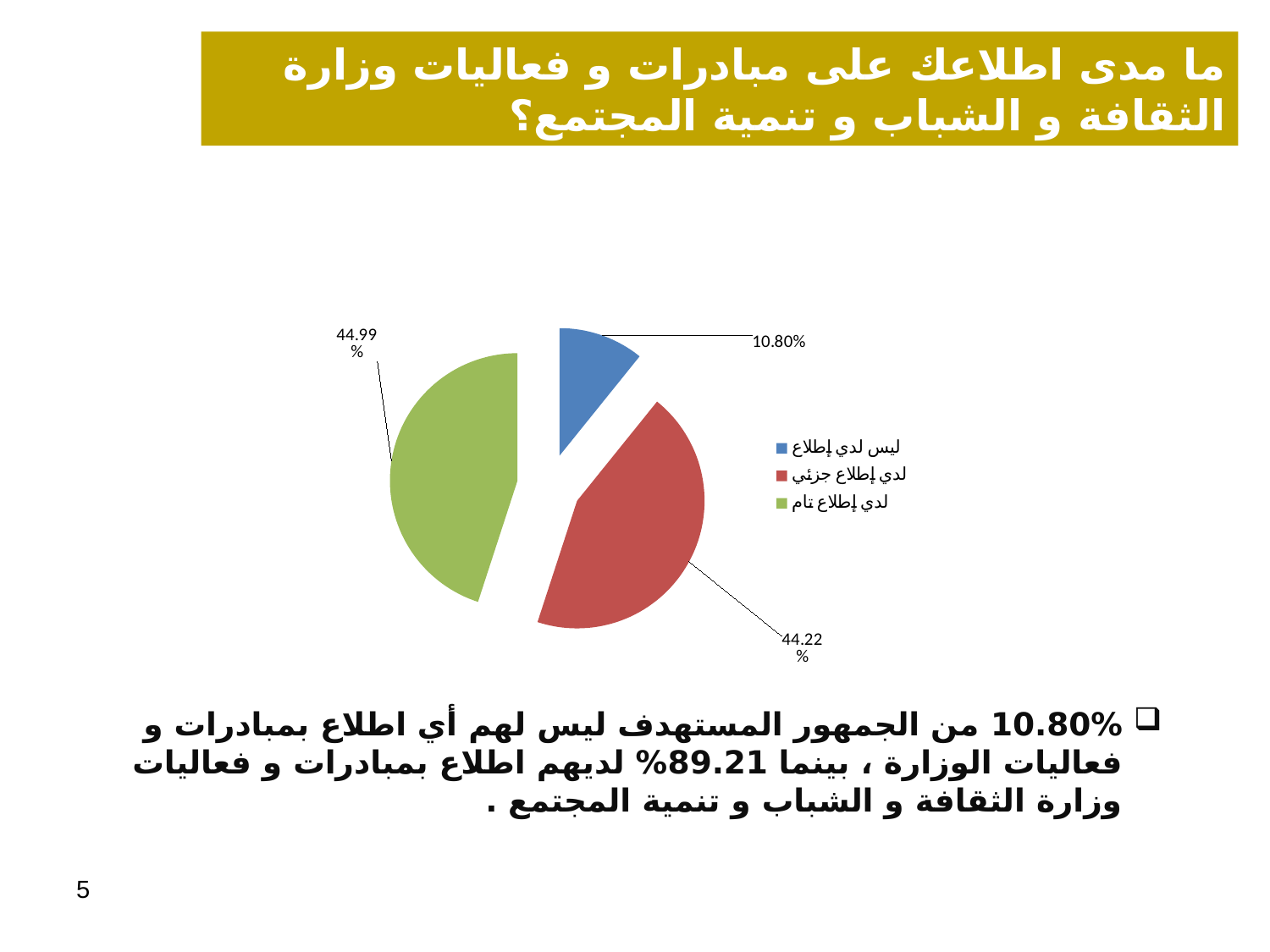

ما مدى اطلاعك على مبادرات و فعاليات وزارة الثقافة و الشباب و تنمية المجتمع؟

### Chart

| Category |  |
|---|---|
| ليس لدي إطلاع | 0.10796915167095116 |
| لدي إطلاع جزئي	 | 0.442159383033419 |
| لدي إطلاع تام | 0.4498714652956298 |
10.80% من الجمهور المستهدف ليس لهم أي اطلاع بمبادرات و فعاليات الوزارة ، بينما 89.21% لديهم اطلاع بمبادرات و فعاليات وزارة الثقافة و الشباب و تنمية المجتمع .
5